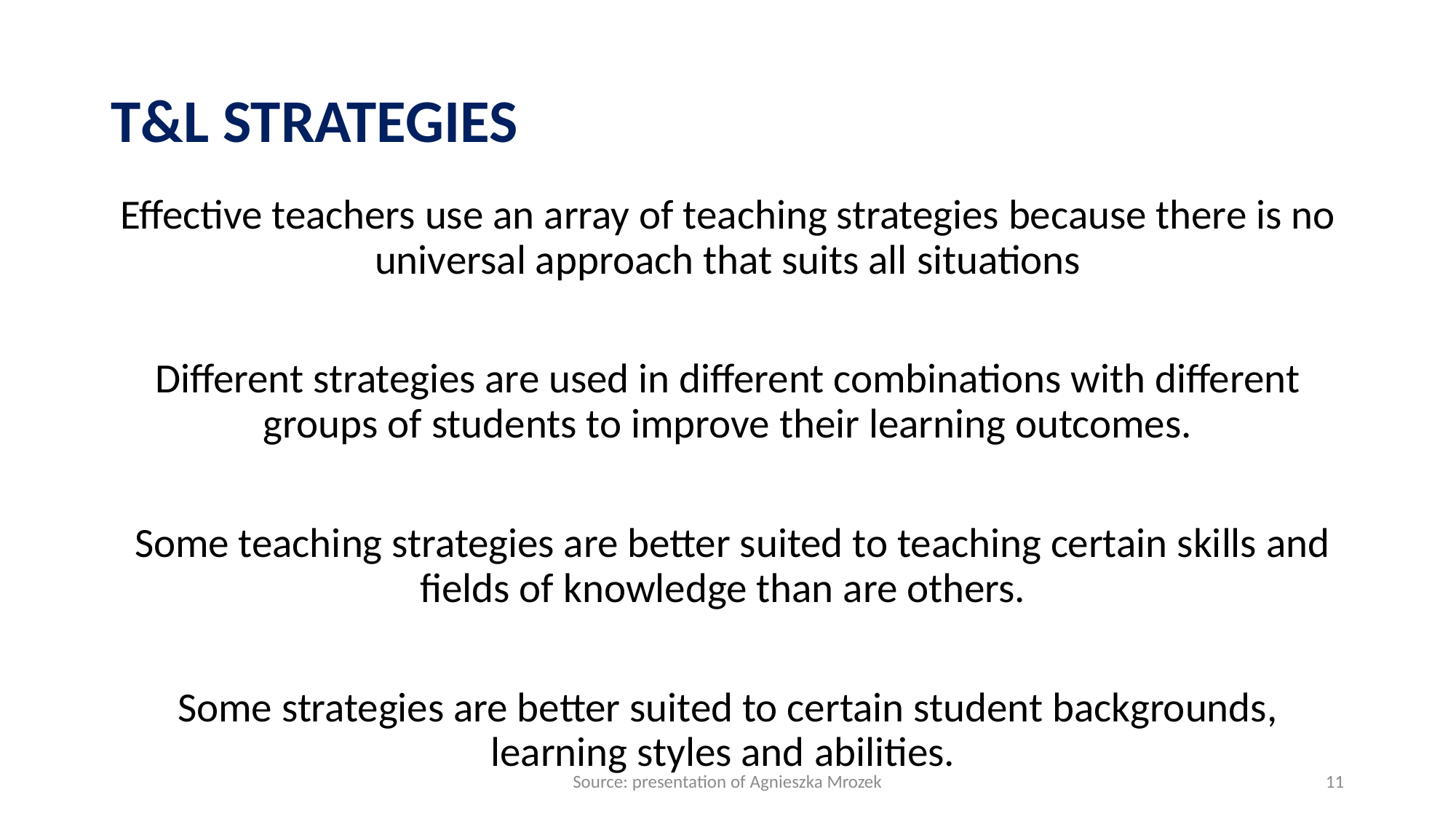

# T&L STRATEGIES
Effective teachers use an array of teaching strategies because there is no universal approach that suits all situations

Different strategies are used in different combinations with different groups of students to improve their learning outcomes.

 Some teaching strategies are better suited to teaching certain skills and fields of knowledge than are others.

Some strategies are better suited to certain student backgrounds, learning styles and abilities.

Source: presentation of Agnieszka Mrozek
11